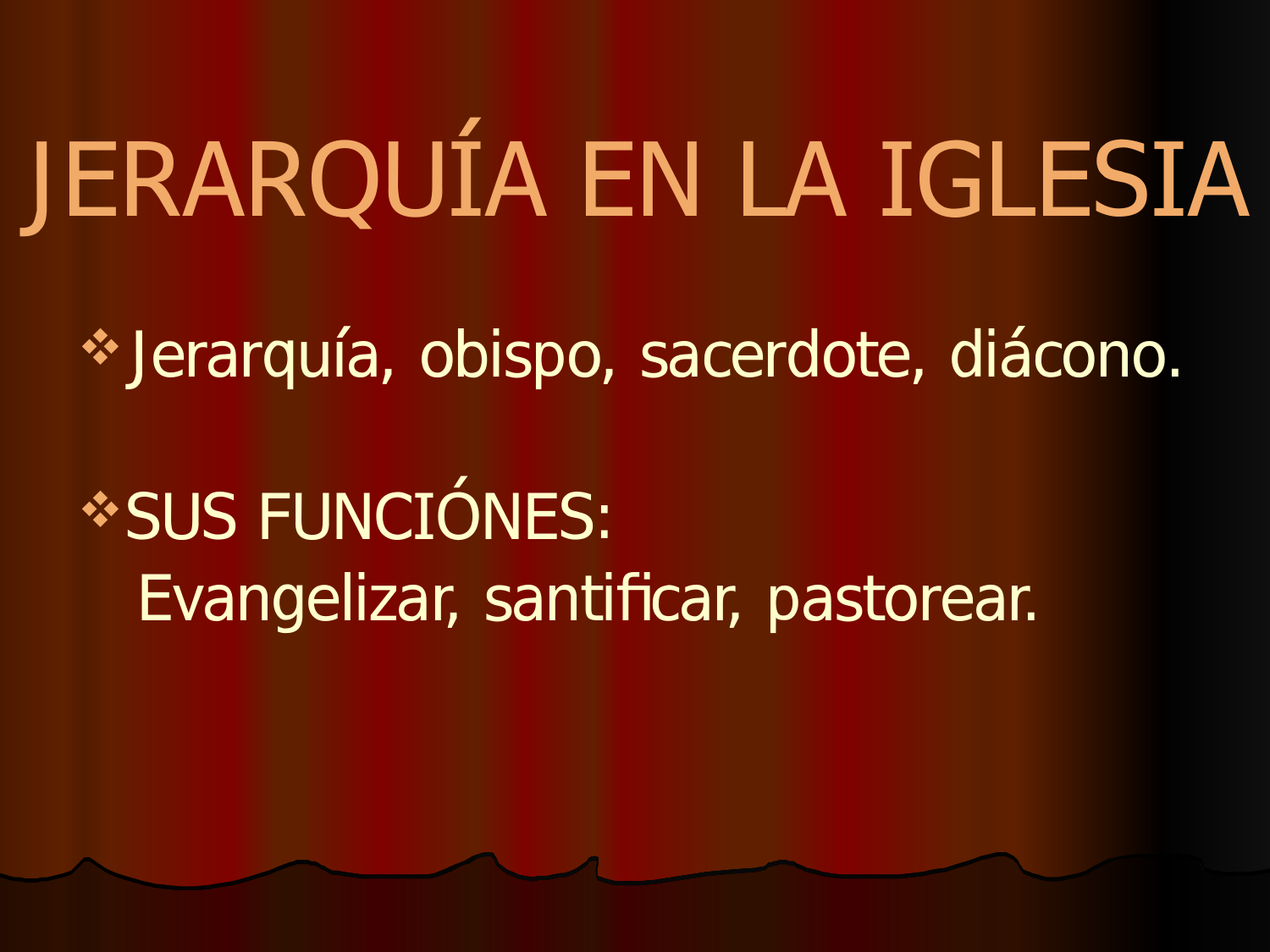

# JERARQUÍA EN LA IGLESIA
Jerarquía, obispo, sacerdote, diácono.

SUS FUNCIÓNES:
   Evangelizar, santificar, pastorear.